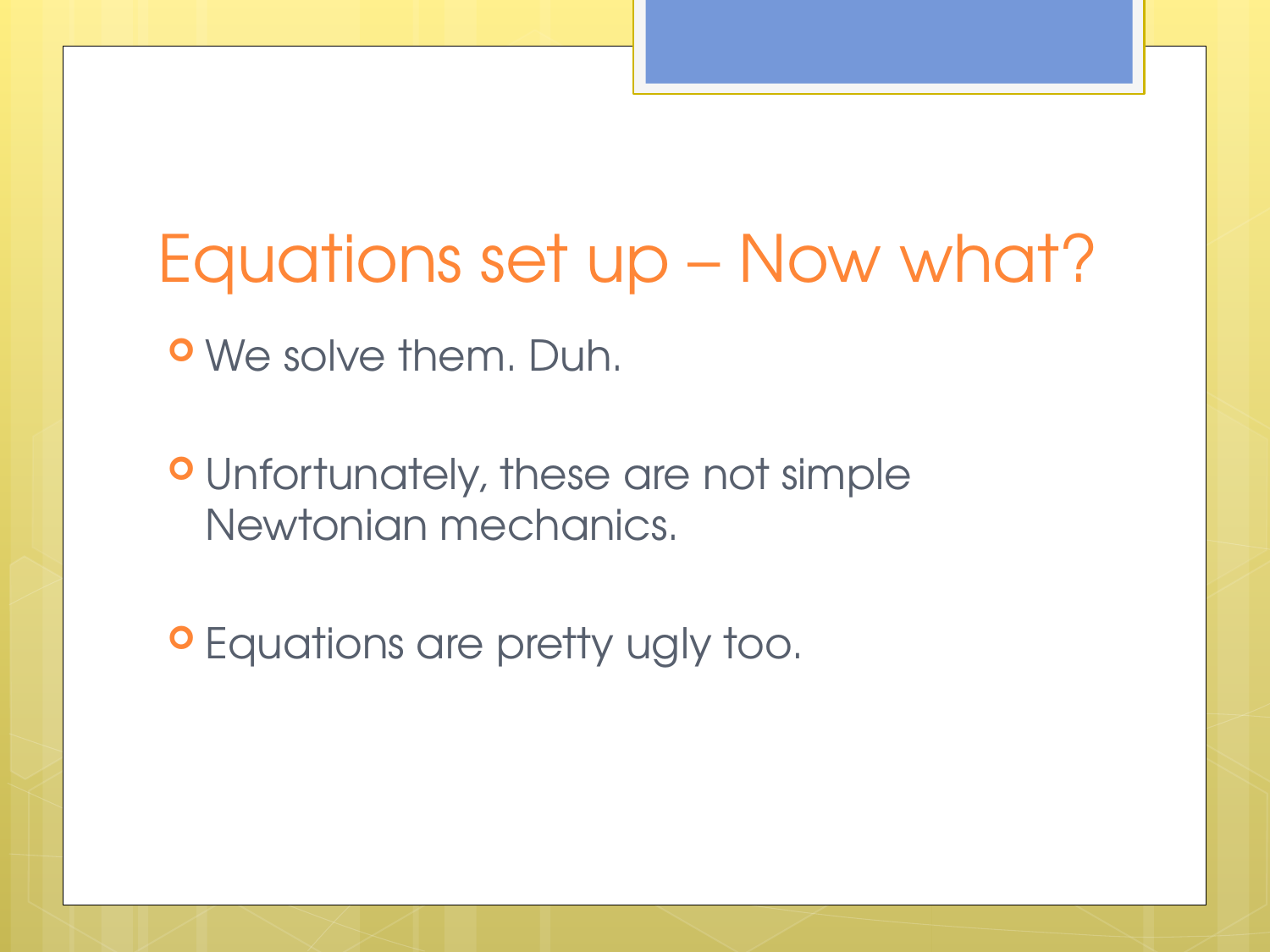

# Equations set up – Now what?
We solve them. Duh.

Unfortunately, these are not simple Newtonian mechanics.

Equations are pretty ugly too.